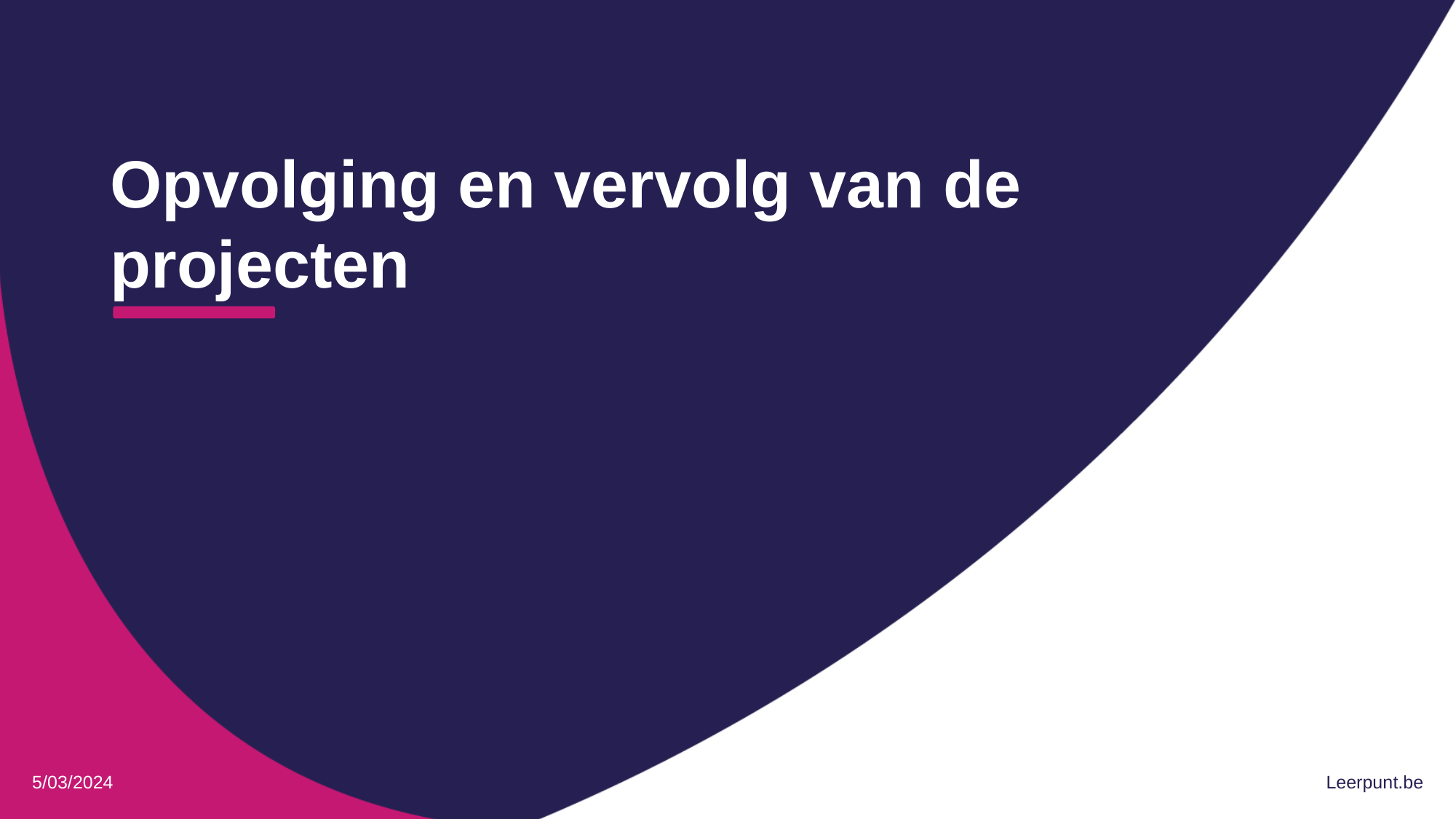

# Opvolging en vervolg van de projecten